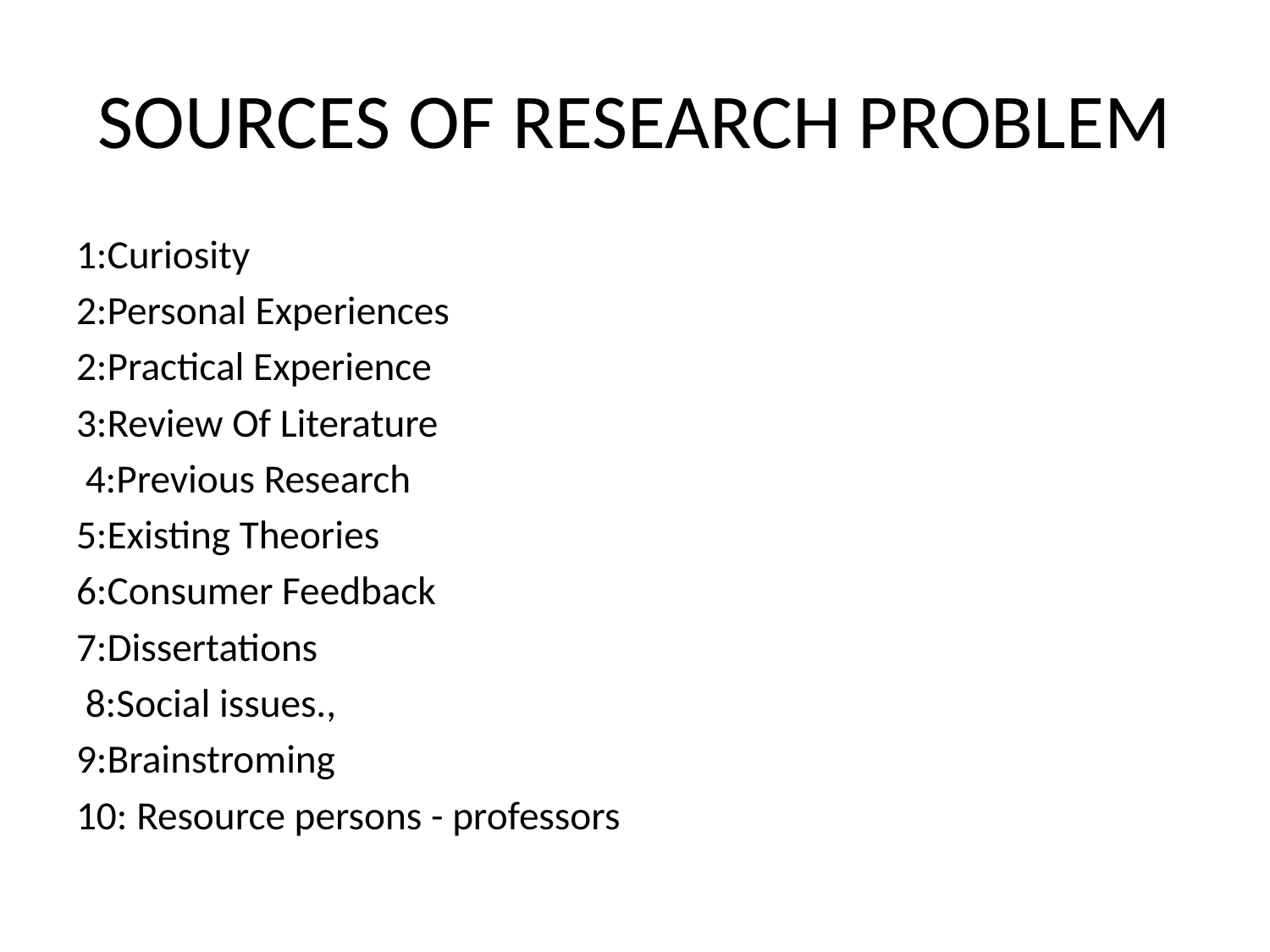

# SOURCES OF RESEARCH PROBLEM
1:Curiosity
2:Personal Experiences
2:Practical Experience
3:Review Of Literature
 4:Previous Research
5:Existing Theories
6:Consumer Feedback
7:Dissertations
 8:Social issues.,
9:Brainstroming
10: Resource persons - professors